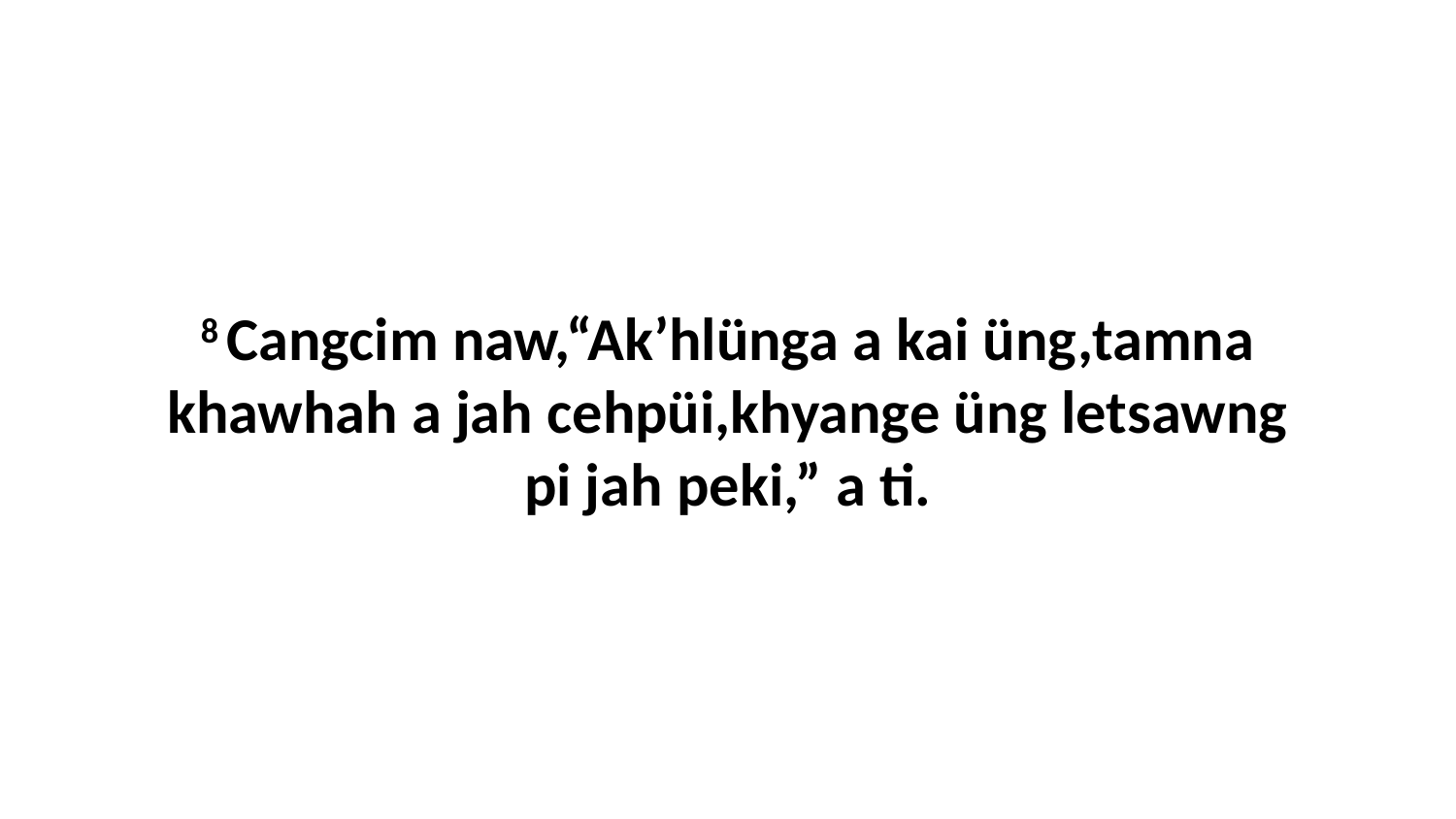

8 Cangcim naw,“Ak’hlünga a kai üng,tamna khawhah a jah cehpüi,khyange üng letsawng pi jah peki,” a ti.